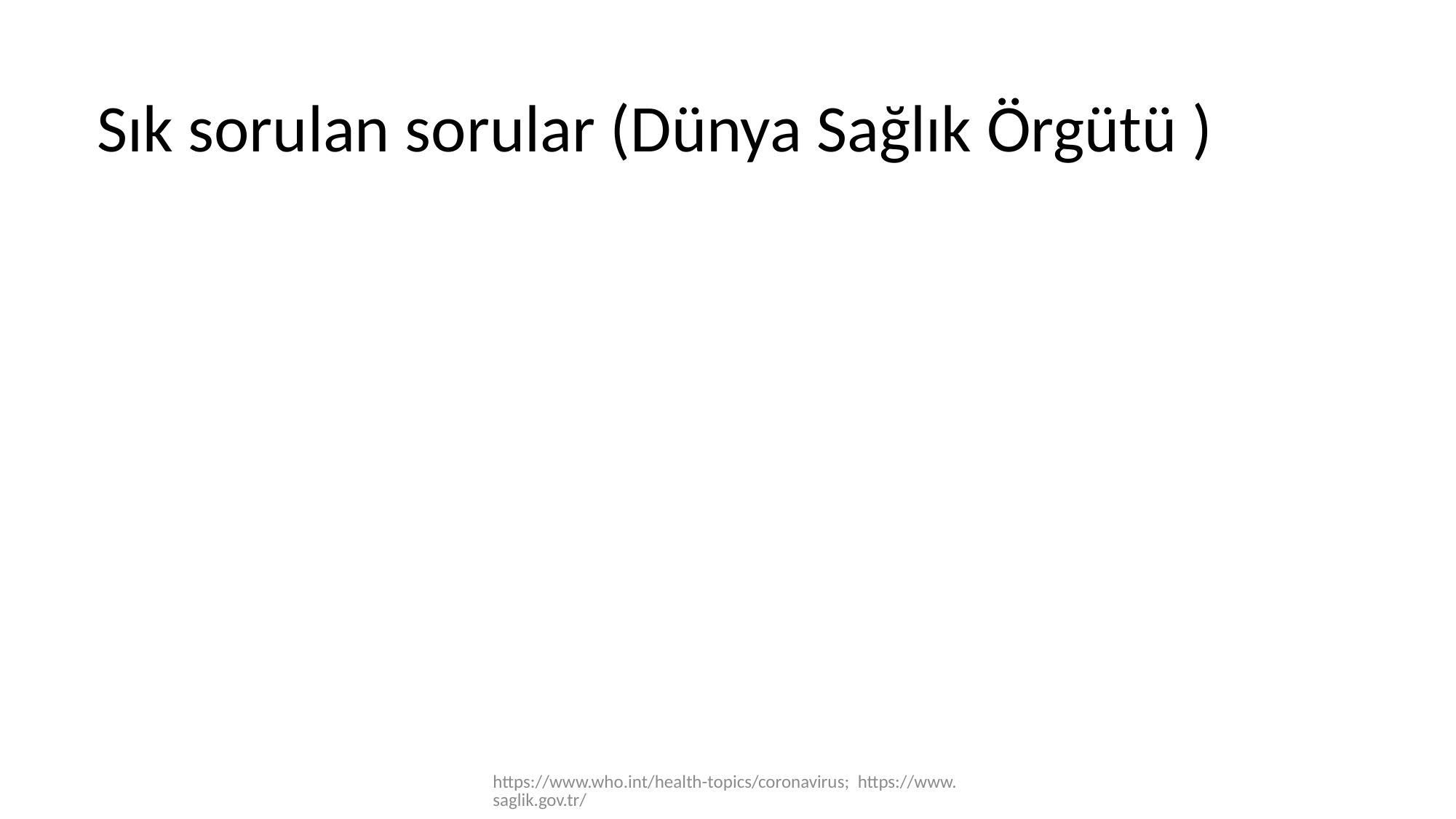

# Sık sorulan sorular (Dünya Sağlık Örgütü )

https://www.who.int/health-topics/coronavirus;  https://www.saglik.gov.tr/